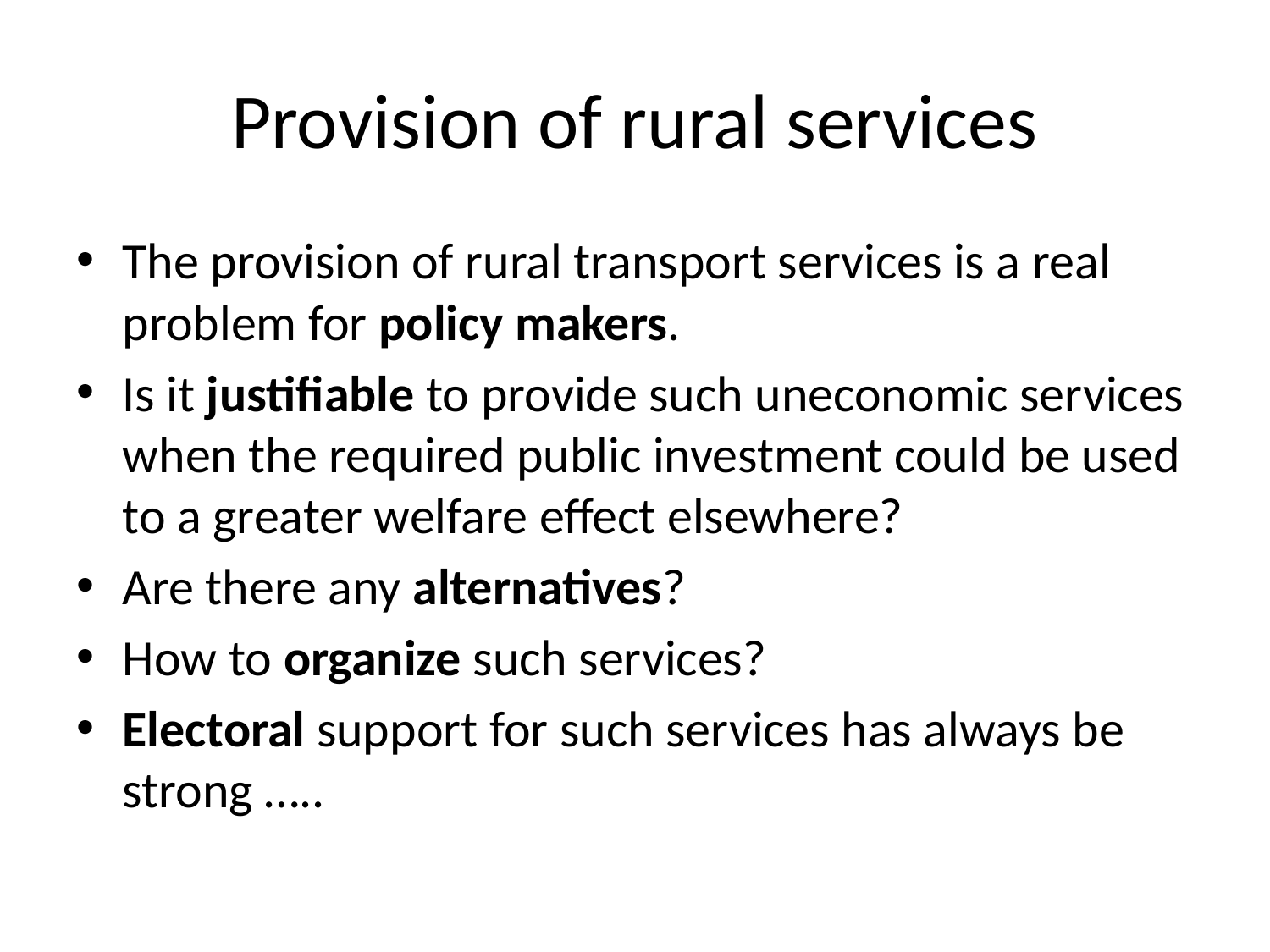

# Provision of rural services
The provision of rural transport services is a real problem for policy makers.
Is it justifiable to provide such uneconomic services when the required public investment could be used to a greater welfare effect elsewhere?
Are there any alternatives?
How to organize such services?
Electoral support for such services has always be strong …..